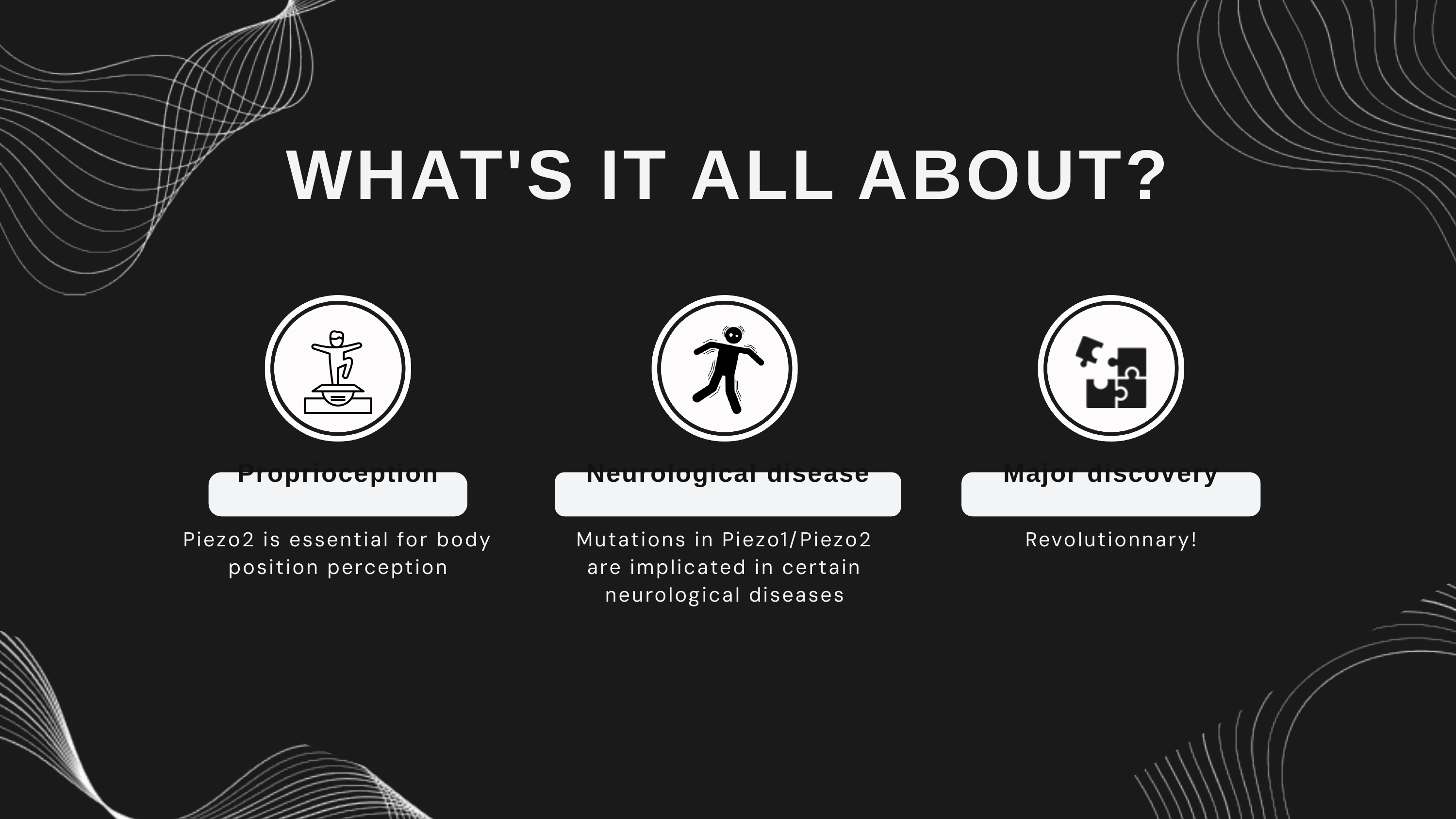

WHAT'S IT ALL ABOUT?

Proprioception

Neurological disease

Major discovery
Piezo2 is essential for body position perception
Mutations in Piezo1/Piezo2 are implicated in certain neurological diseases
Revolutionnary!